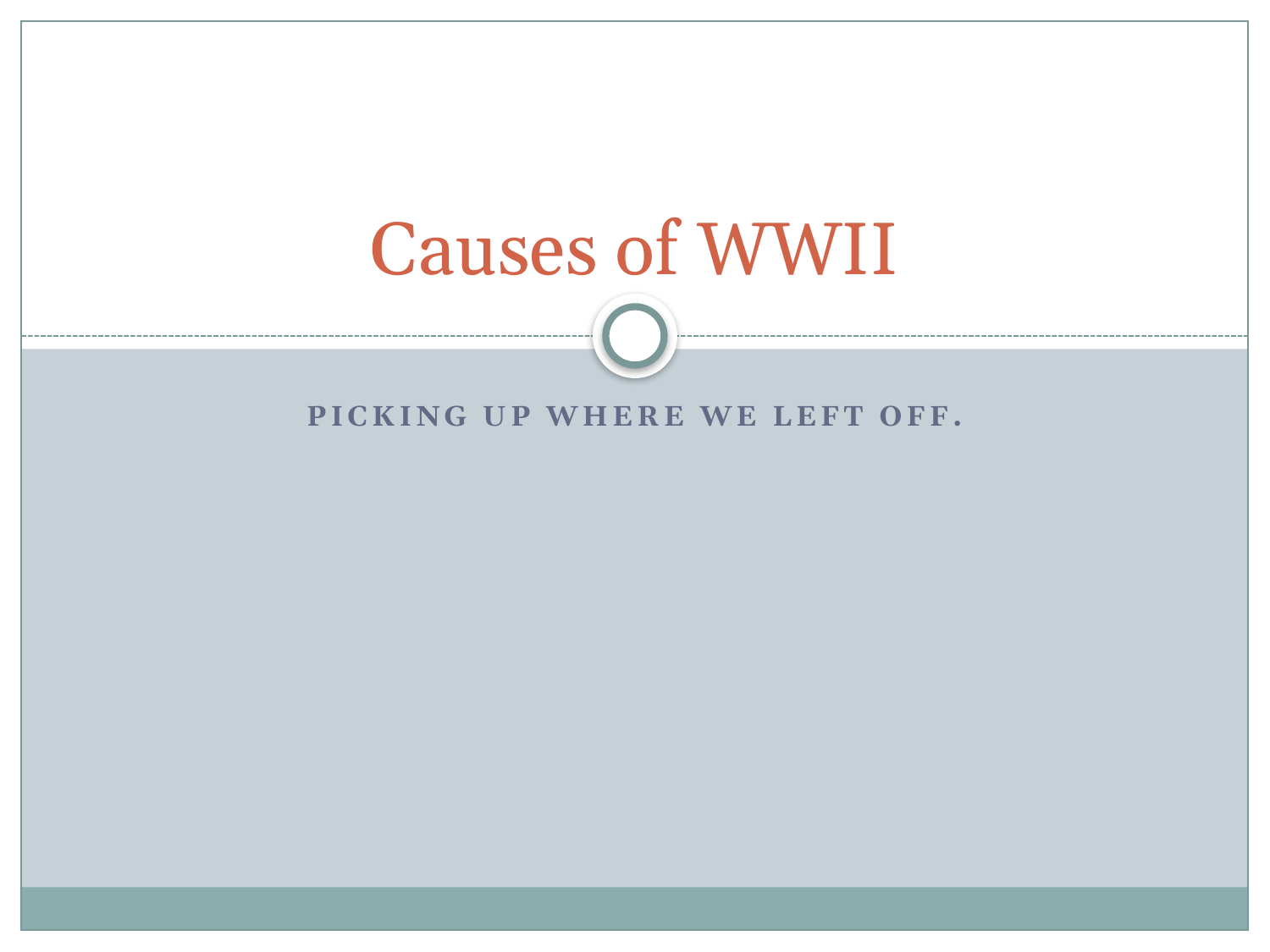

# Causes of WWII
Picking up where we left off.